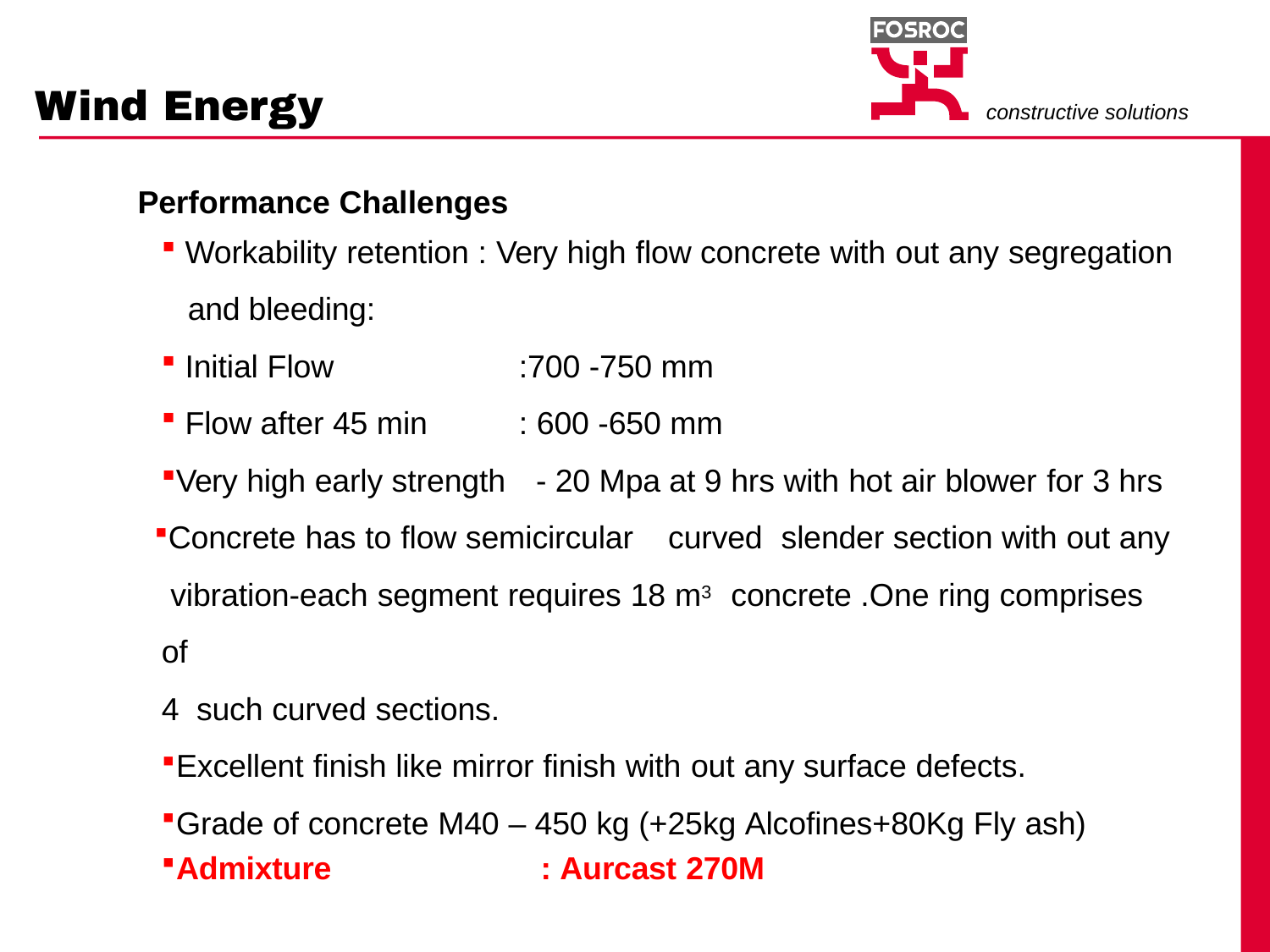

Wind Energy
Performance Challenges
Workability retention : Very high flow concrete with out any segregation
   and bleeding:
Initial Flow
Flow after 45 min
Very high early strength
:700 -750 mm
: 600 -650 mm
- 20 Mpa at 9 hrs with hot air blower for 3 hrs
Concrete has to flow semicircular	curved	slender section with out any  vibration-each segment requires 18 m3	concrete .One ring comprises of
4 such curved sections.
Excellent finish like mirror finish with out any surface defects.
Grade of concrete M40 – 450 kg (+25kg Alcofines+80Kg Fly ash)
Admixture	: Aurcast 270M